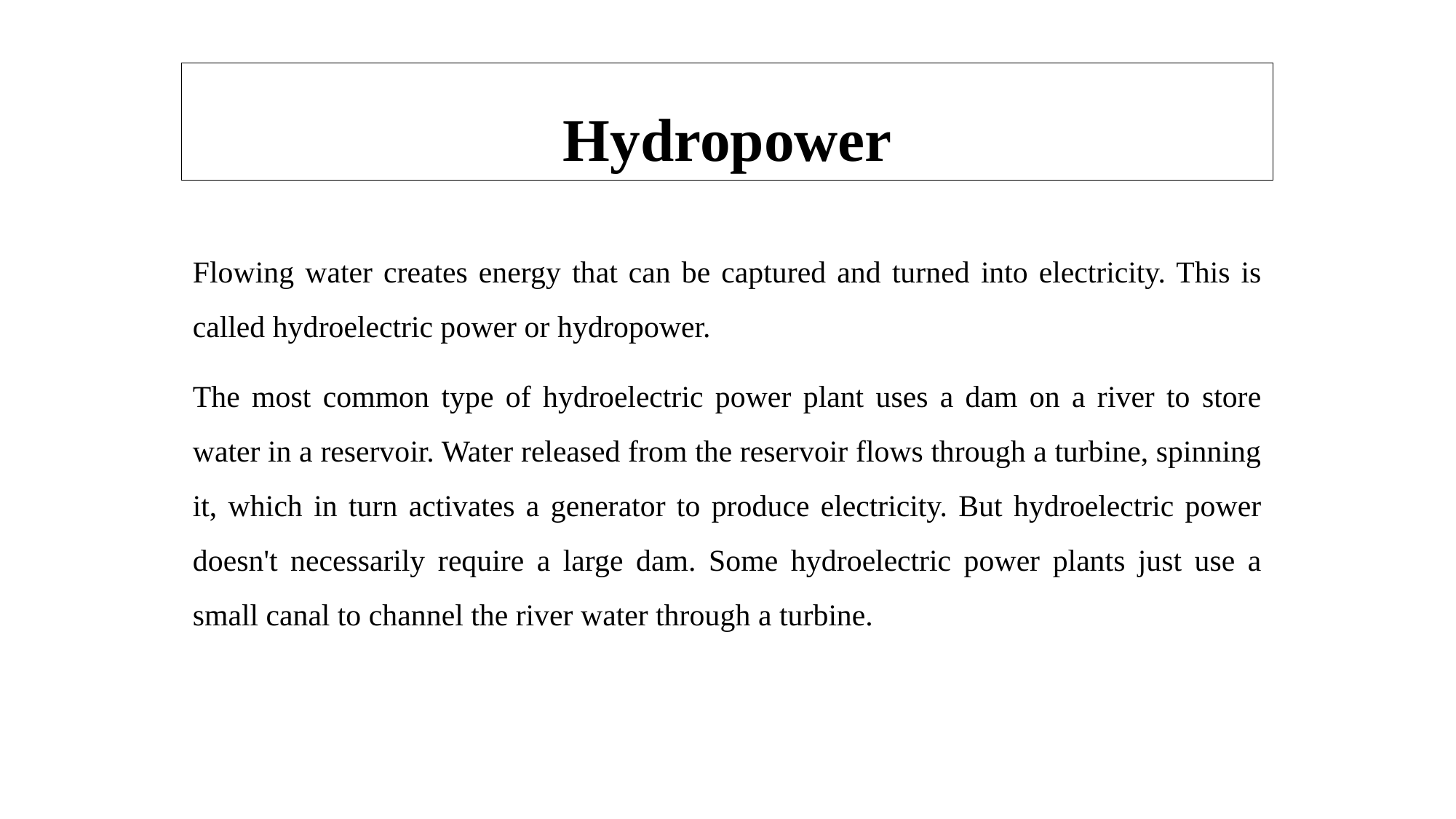

# Hydropower
Flowing water creates energy that can be captured and turned into electricity. This is called hydroelectric power or hydropower.
The most common type of hydroelectric power plant uses a dam on a river to store water in a reservoir. Water released from the reservoir flows through a turbine, spinning it, which in turn activates a generator to produce electricity. But hydroelectric power doesn't necessarily require a large dam. Some hydroelectric power plants just use a small canal to channel the river water through a turbine.